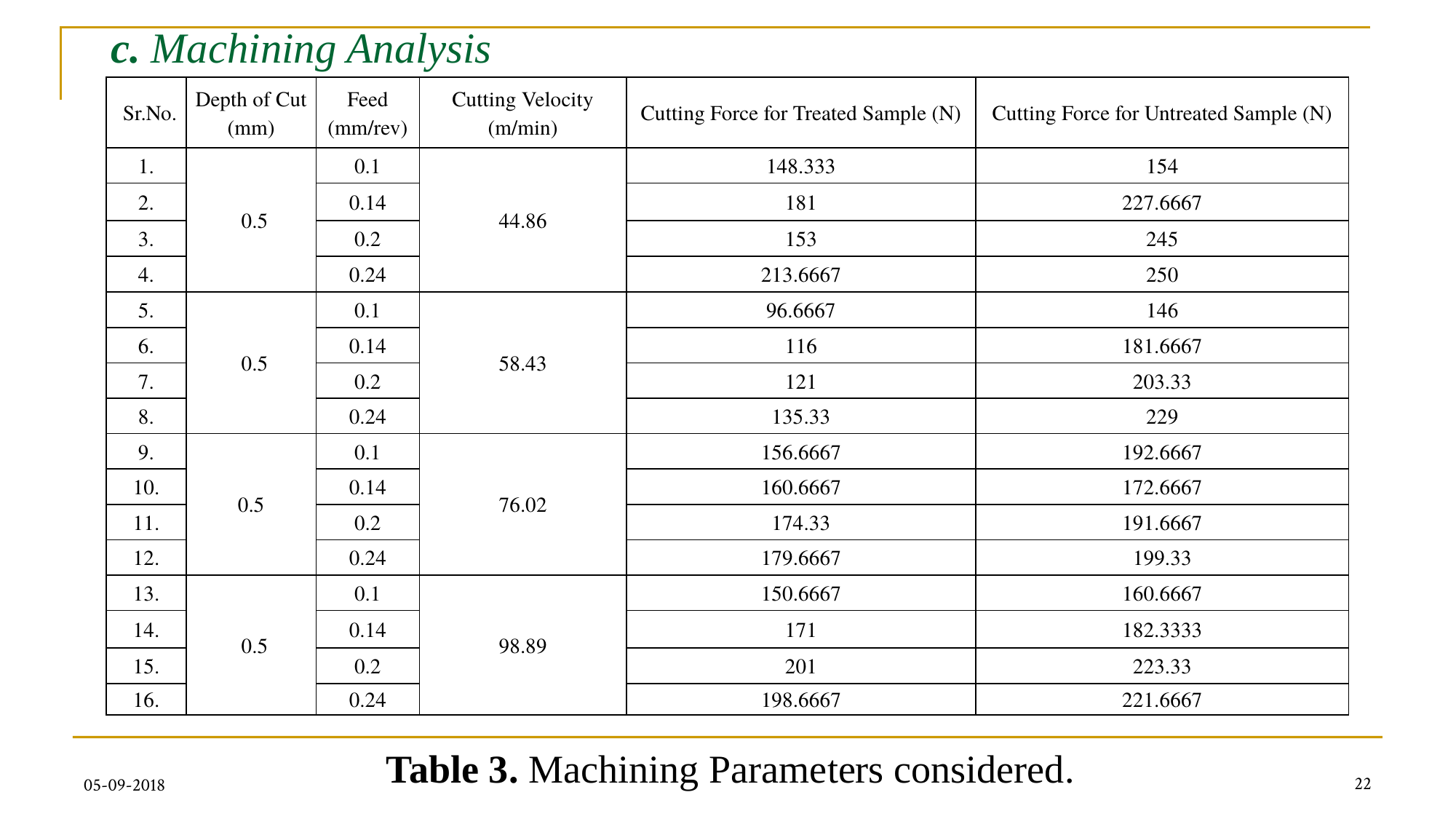

# c. Machining Analysis
| Sr.No. | Depth of Cut (mm) | Feed (mm/rev) | Cutting Velocity (m/min) | Cutting Force for Treated Sample (N) | Cutting Force for Untreated Sample (N) |
| --- | --- | --- | --- | --- | --- |
| 1. | 0.5 | 0.1 | 44.86 | 148.333 | 154 |
| 2. |  | 0.14 |  | 181 | 227.6667 |
| 3. |  | 0.2 |  | 153 | 245 |
| 4. |  | 0.24 |  | 213.6667 | 250 |
| 5. | 0.5 | 0.1 | 58.43 | 96.6667 | 146 |
| 6. |  | 0.14 |  | 116 | 181.6667 |
| 7. |  | 0.2 |  | 121 | 203.33 |
| 8. |  | 0.24 |  | 135.33 | 229 |
| 9. | 0.5 | 0.1 | 76.02 | 156.6667 | 192.6667 |
| 10. |  | 0.14 |  | 160.6667 | 172.6667 |
| 11. |  | 0.2 |  | 174.33 | 191.6667 |
| 12. |  | 0.24 |  | 179.6667 | 199.33 |
| 13. | 0.5 | 0.1 | 98.89 | 150.6667 | 160.6667 |
| 14. |  | 0.14 |  | 171 | 182.3333 |
| 15. |  | 0.2 |  | 201 | 223.33 |
| 16. |  | 0.24 |  | 198.6667 | 221.6667 |
Table 3. Machining Parameters considered.
05-09-2018
22